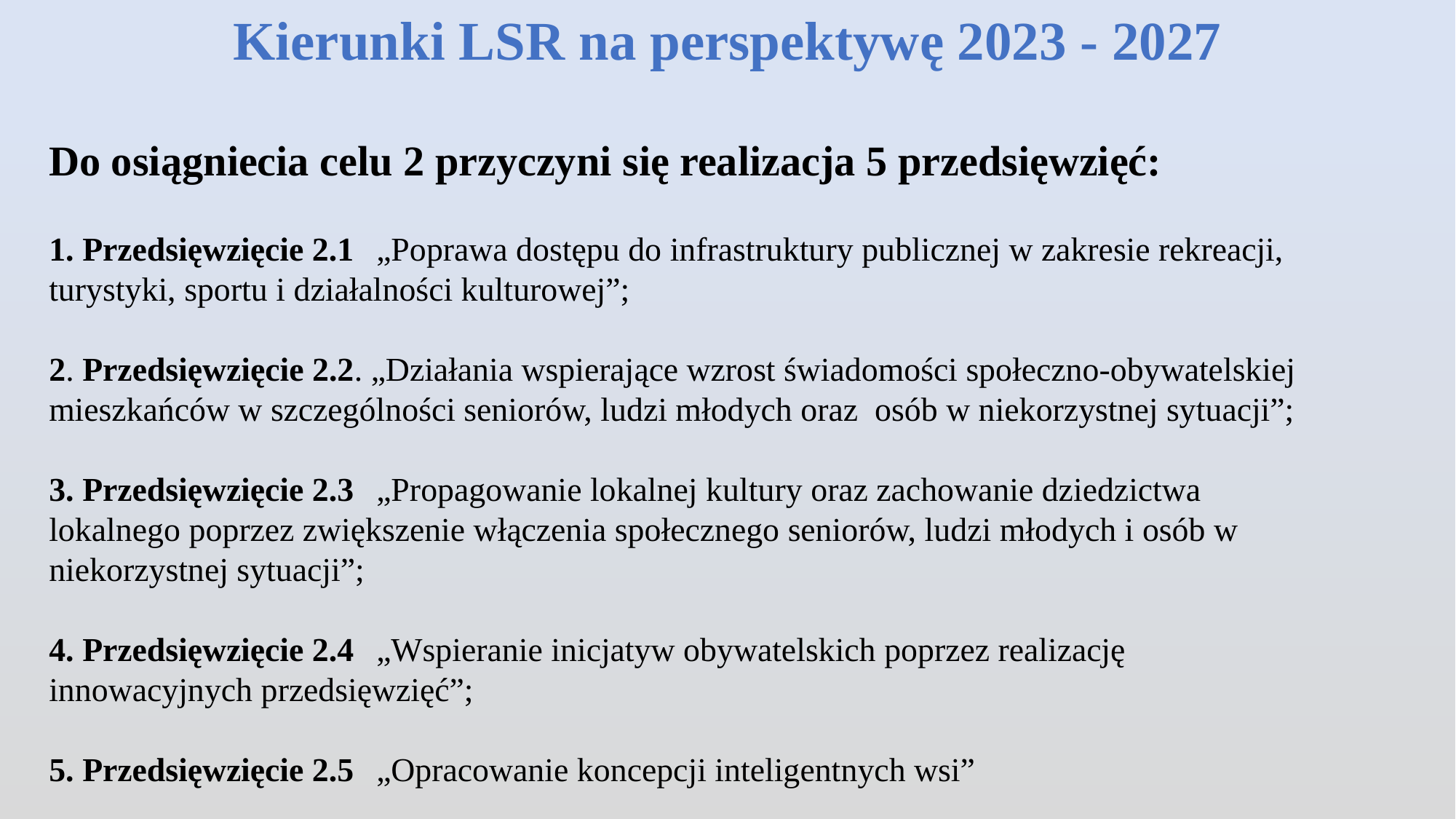

Kierunki LSR na perspektywę 2023 - 2027
Do osiągniecia celu 2 przyczyni się realizacja 5 przedsięwzięć:

1. Przedsięwzięcie 2.1	„Poprawa dostępu do infrastruktury publicznej w zakresie rekreacji, turystyki, sportu i działalności kulturowej”;

2. Przedsięwzięcie 2.2. „Działania wspierające wzrost świadomości społeczno-obywatelskiej mieszkańców w szczególności seniorów, ludzi młodych oraz  osób w niekorzystnej sytuacji”;

3. Przedsięwzięcie 2.3	„Propagowanie lokalnej kultury oraz zachowanie dziedzictwa lokalnego poprzez zwiększenie włączenia społecznego seniorów, ludzi młodych i osób w niekorzystnej sytuacji”;

4. Przedsięwzięcie 2.4	„Wspieranie inicjatyw obywatelskich poprzez realizację innowacyjnych przedsięwzięć”;

5. Przedsięwzięcie 2.5	„Opracowanie koncepcji inteligentnych wsi”